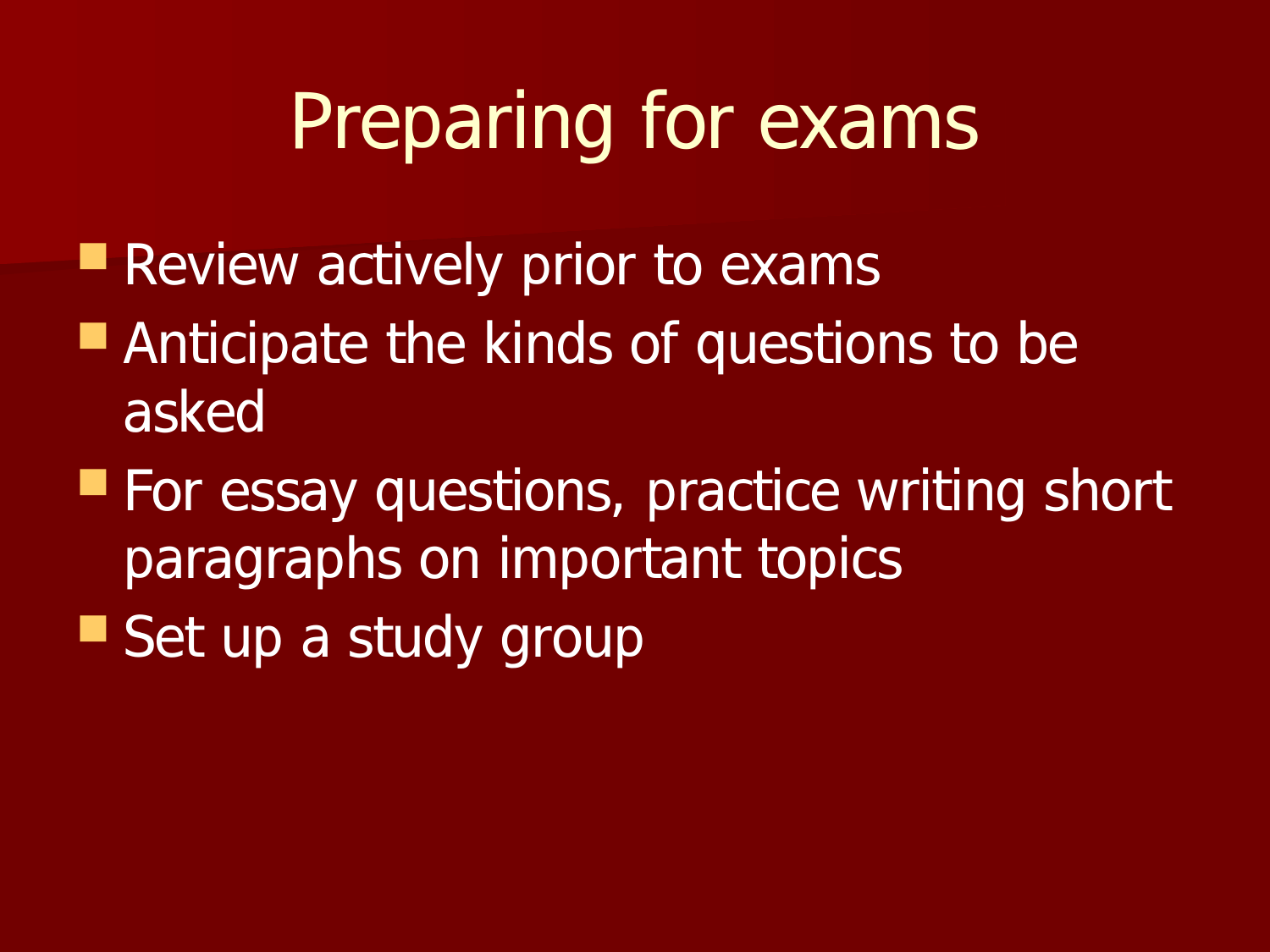

# Preparing for exams
Review actively prior to exams
Anticipate the kinds of questions to be asked
For essay questions, practice writing short paragraphs on important topics
Set up a study group